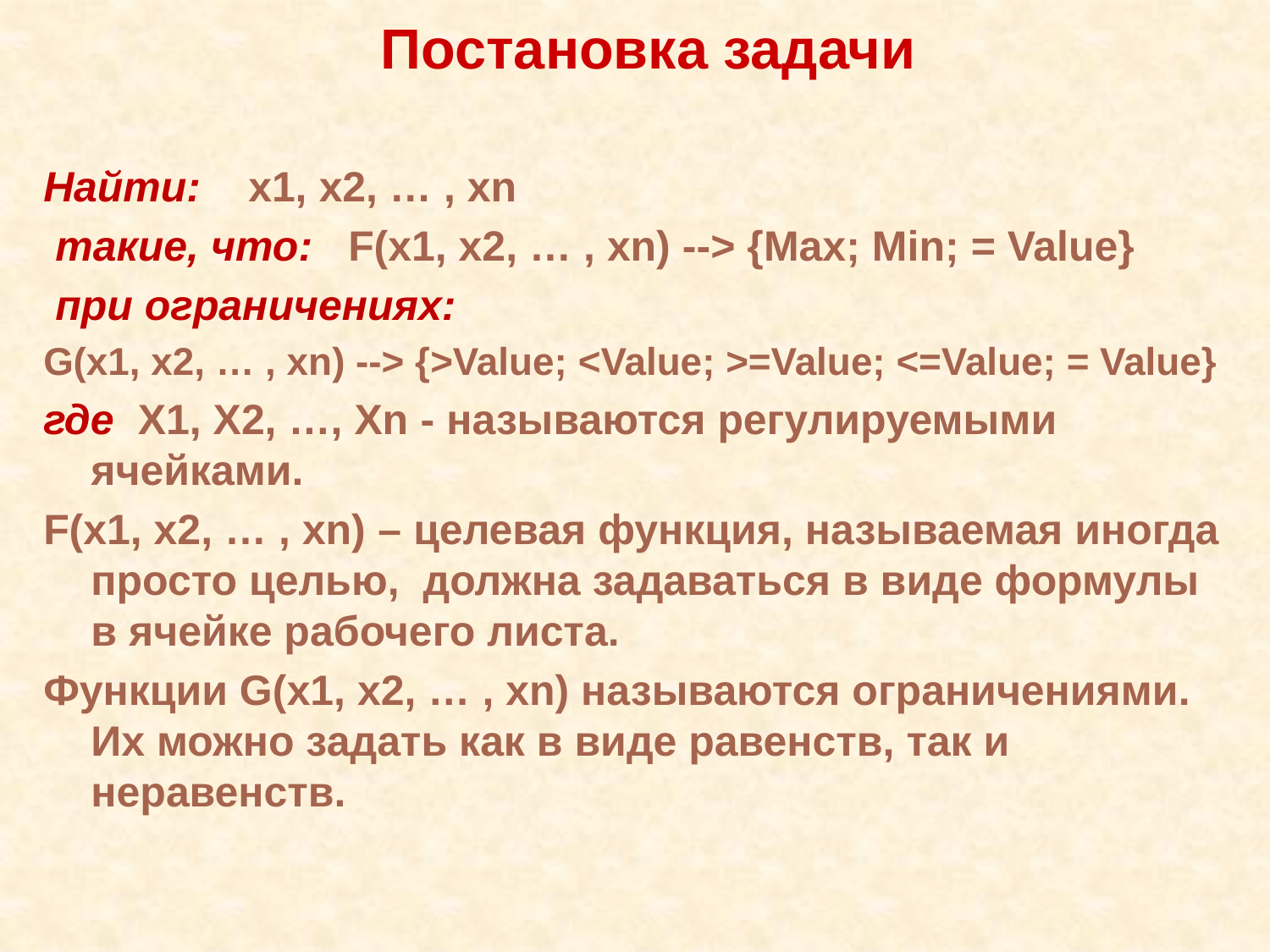

Постановка задачи

Найти:    х1, х2, … , хn
 такие, что:   F(х1, х2, … , хn) --> {Max; Min; = Value}
 при ограничениях:
G(х1, х2, … , хn) --> {>Value; <Value; >=Value; <=Value; = Value}
где  X1, X2, …, Xn - называются регулируемыми ячейками.
F(х1, х2, … , хn) – целевая функция, называемая иногда просто целью,  должна задаваться в виде формулы в ячейке рабочего листа.
Функции G(х1, х2, … , хn) называются ограничениями. Их можно задать как в виде равенств, так и неравенств.